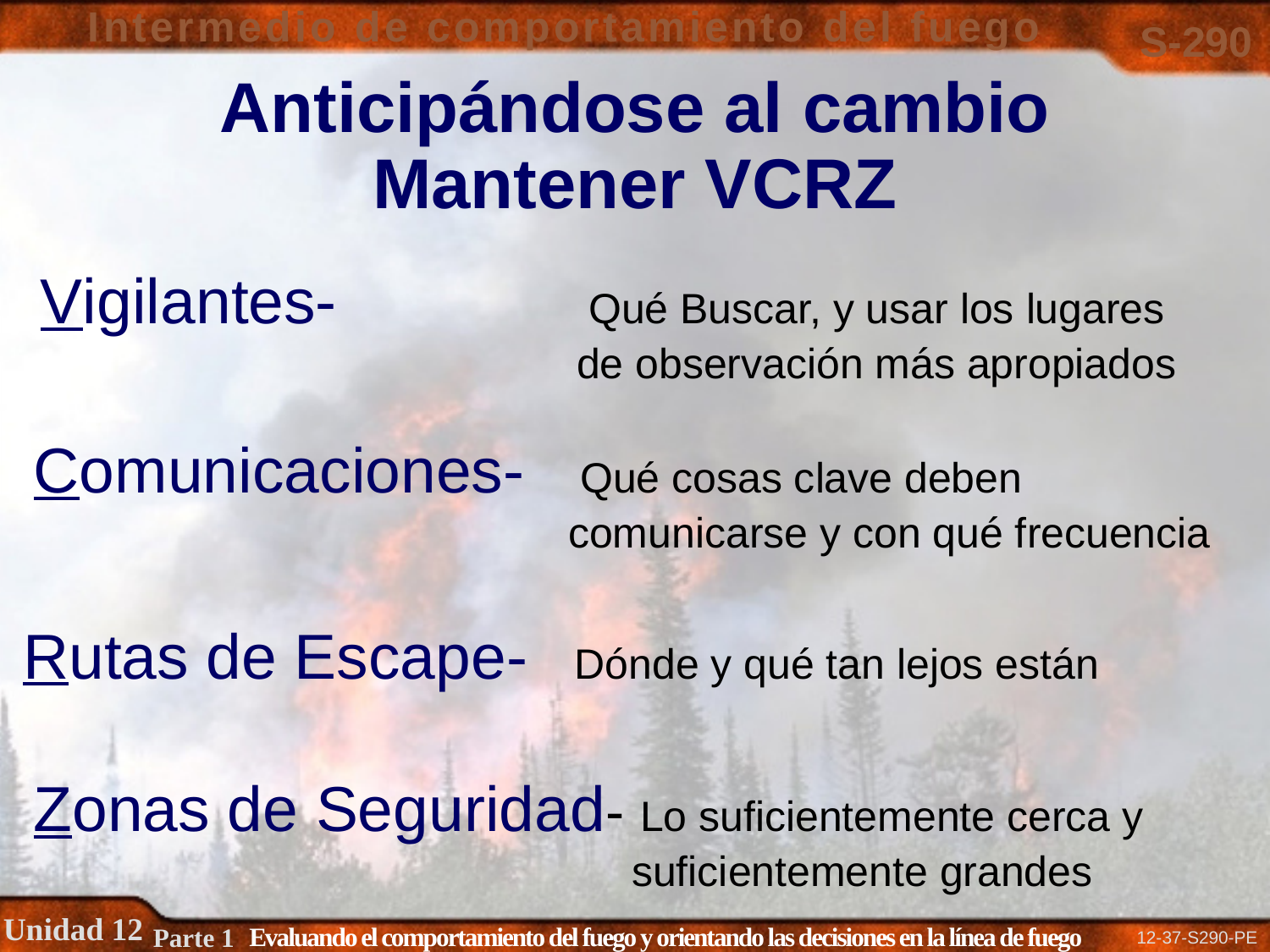

# Anticipándose al cambio Mantener VCRZ
Vigilantes-	 Qué Buscar, y usar los lugares de observación más apropiados
Comunicaciones-	 Qué cosas clave deben comunicarse y con qué frecuencia
Rutas de Escape-   Dónde y qué tan lejos están
Zonas de Seguridad- Lo suficientemente cerca y suficientemente grandes